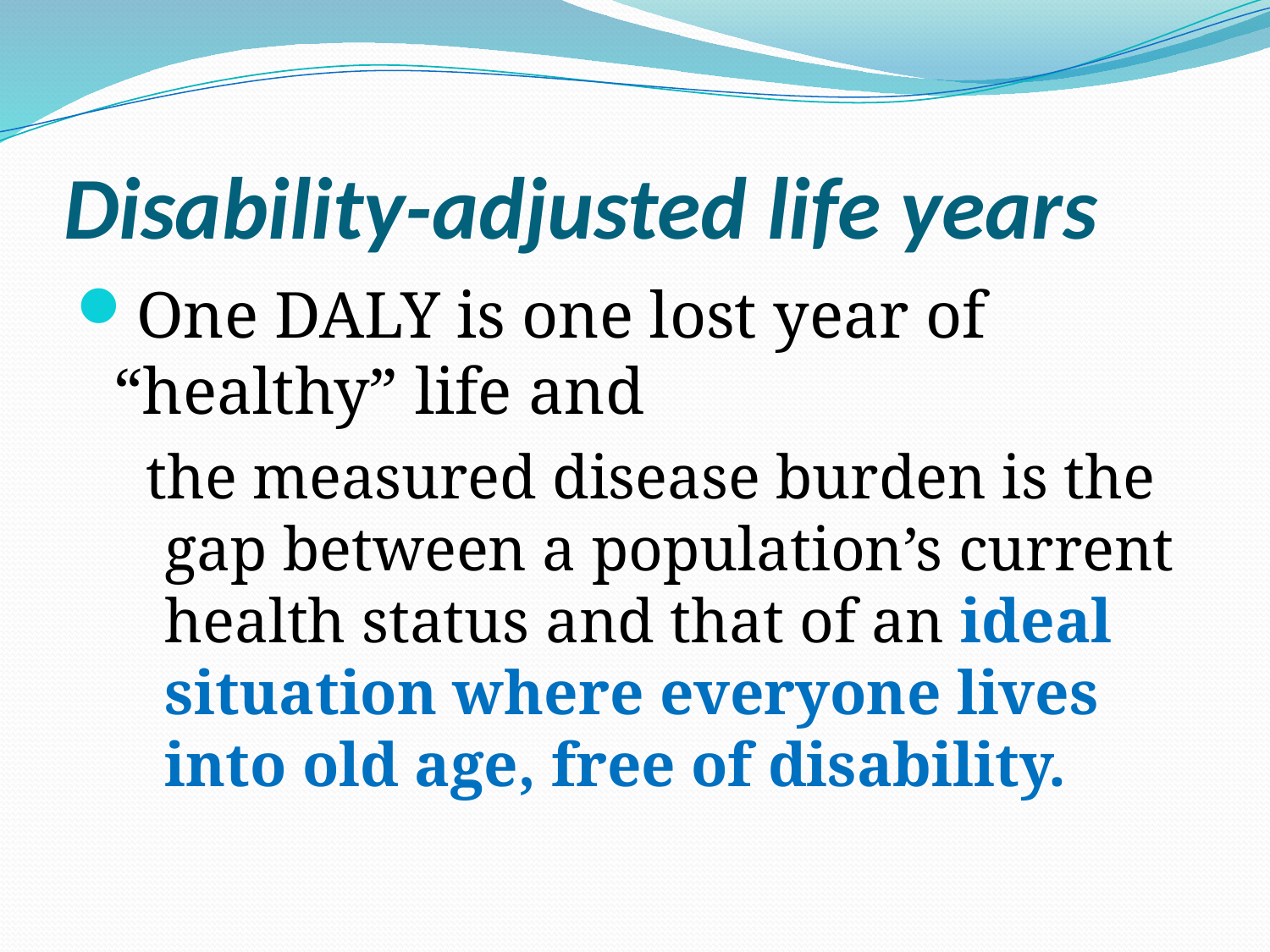

# Disability-adjusted life years
One DALY is one lost year of “healthy” life and
 the measured disease burden is the gap between a population’s current health status and that of an ideal situation where everyone lives into old age, free of disability.